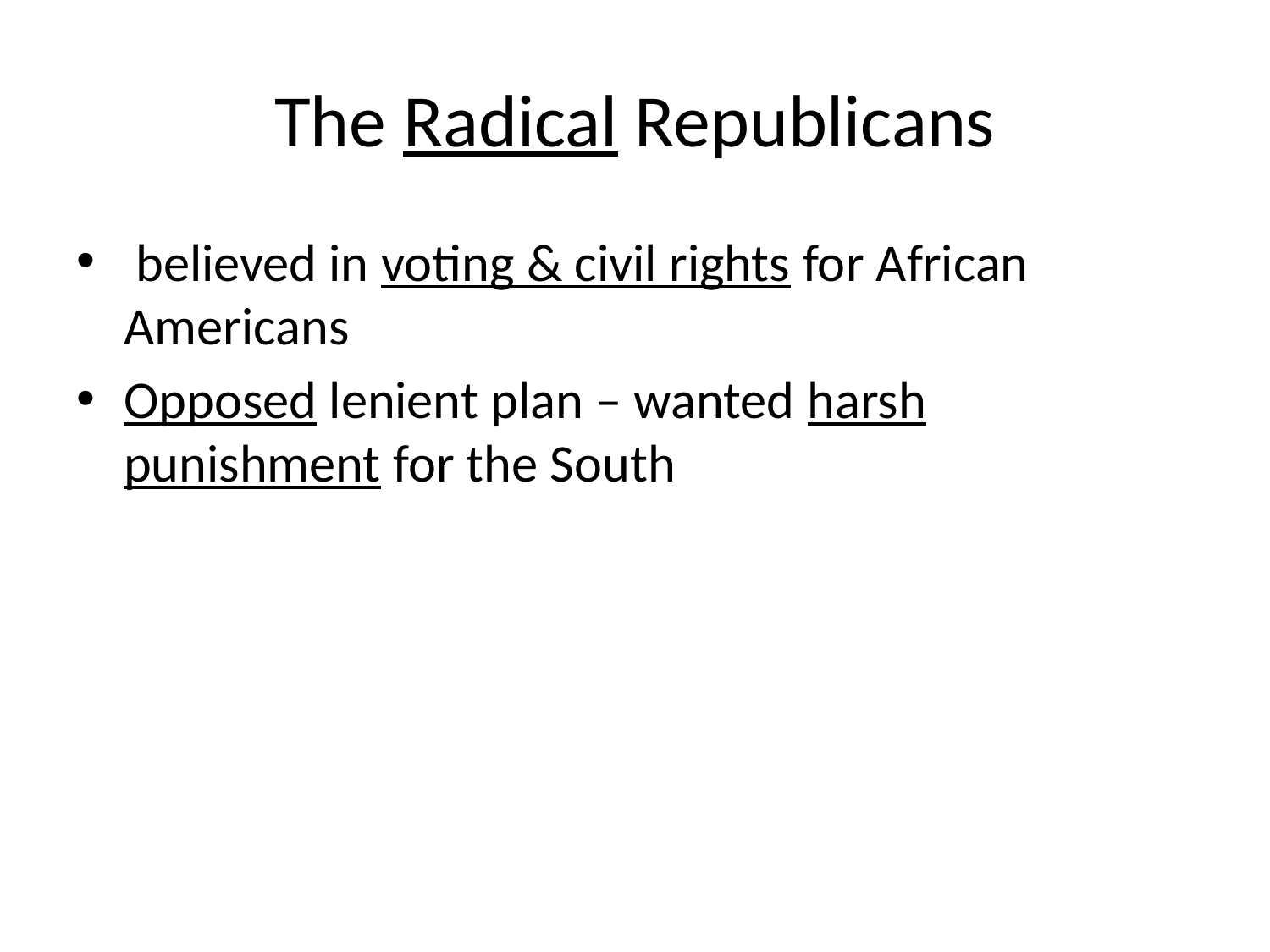

# The Radical Republicans
 believed in voting & civil rights for African Americans
Opposed lenient plan – wanted harsh punishment for the South